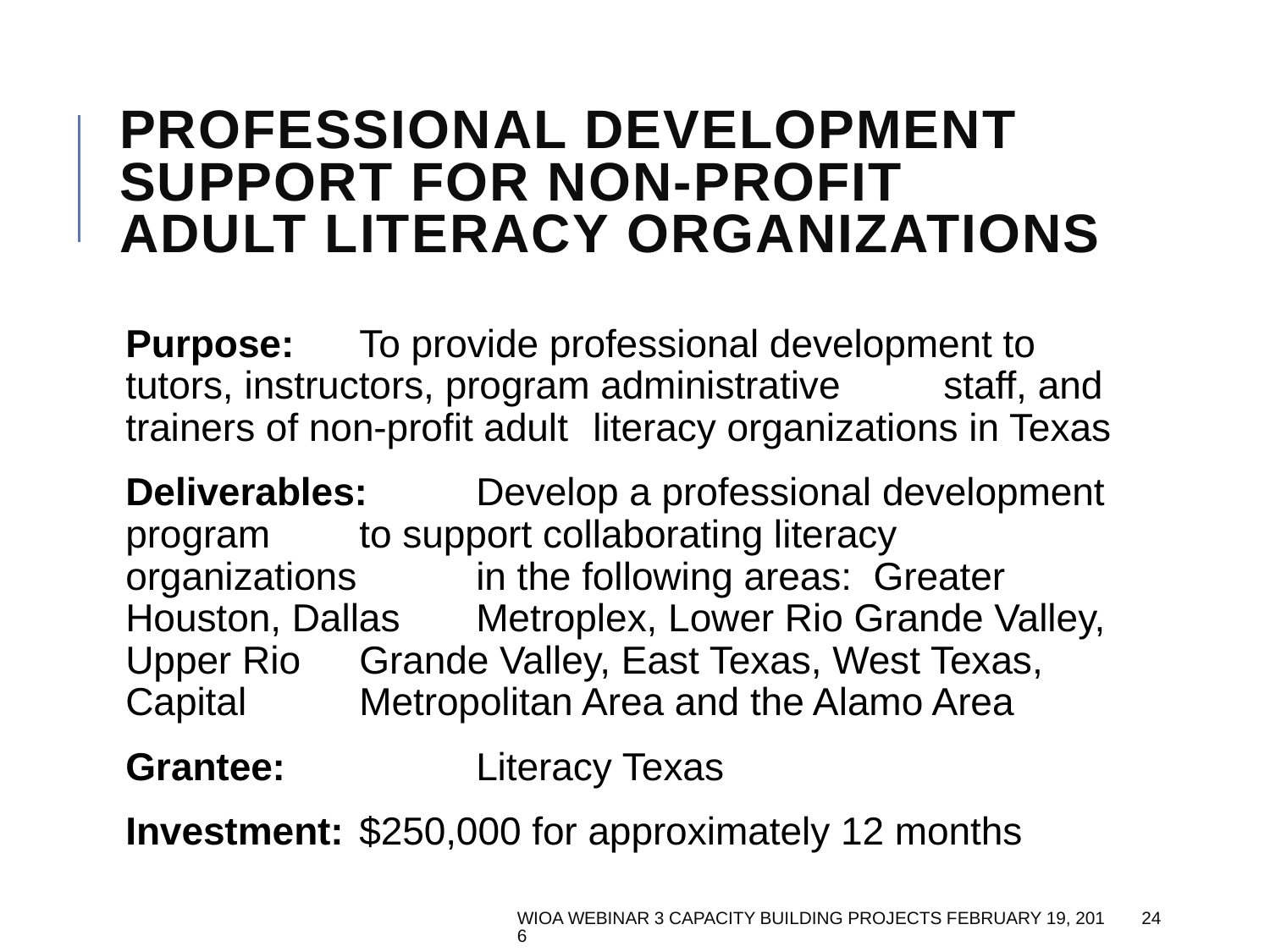

# Professional Development Support for Non-Profit Adult Literacy Organizations
Purpose:	To provide professional development to 			tutors, instructors, program administrative 		staff, and trainers of non-profit adult 			literacy organizations in Texas
Deliverables:	Develop a professional development program 		to support collaborating literacy organizations 		in the following areas:  Greater Houston, Dallas 		Metroplex, Lower Rio Grande Valley, Upper Rio 		Grande Valley, East Texas, West Texas, Capital 		Metropolitan Area and the Alamo Area
Grantee:        	Literacy Texas
Investment: 	$250,000 for approximately 12 months

WIOA Webinar 3 Capacity Building Projects February 19, 2016
24